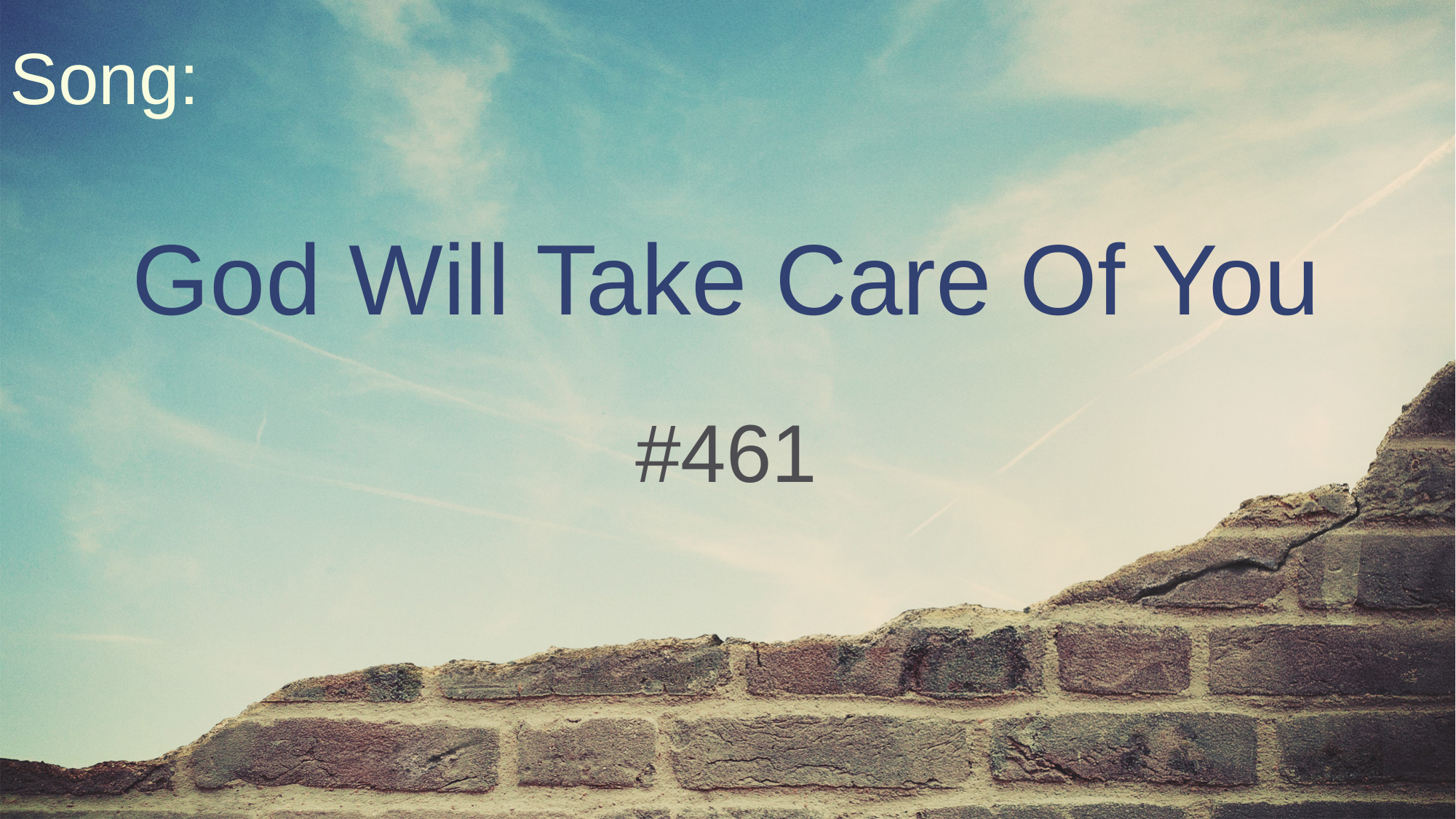

Song:
God Will Take Care Of You
#461